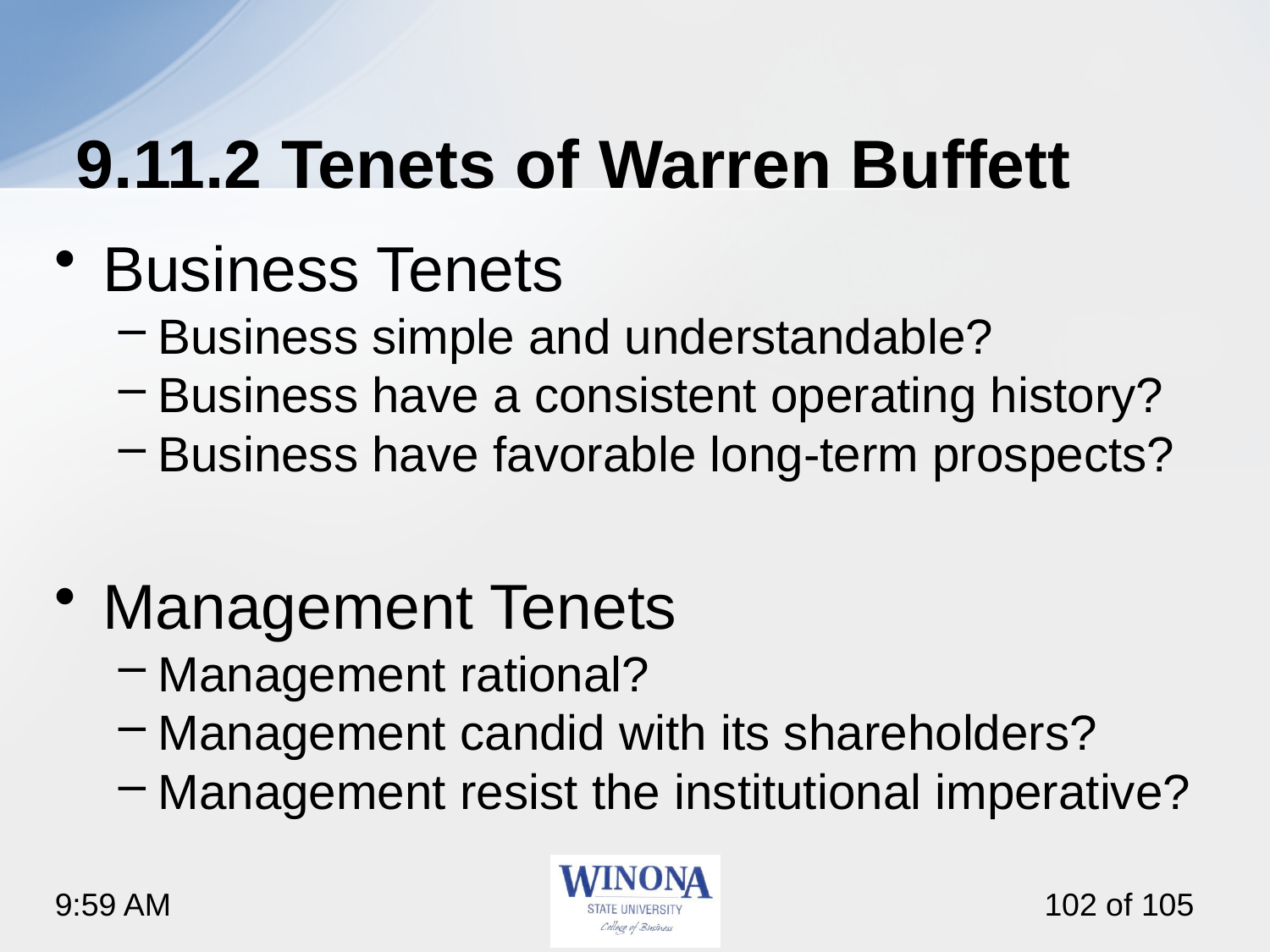

# 9.11.2 Tenets of Warren Buffett
Business Tenets
Business simple and understandable?
Business have a consistent operating history?
Business have favorable long-term prospects?

Management Tenets
Management rational?
Management candid with its shareholders?
Management resist the institutional imperative?